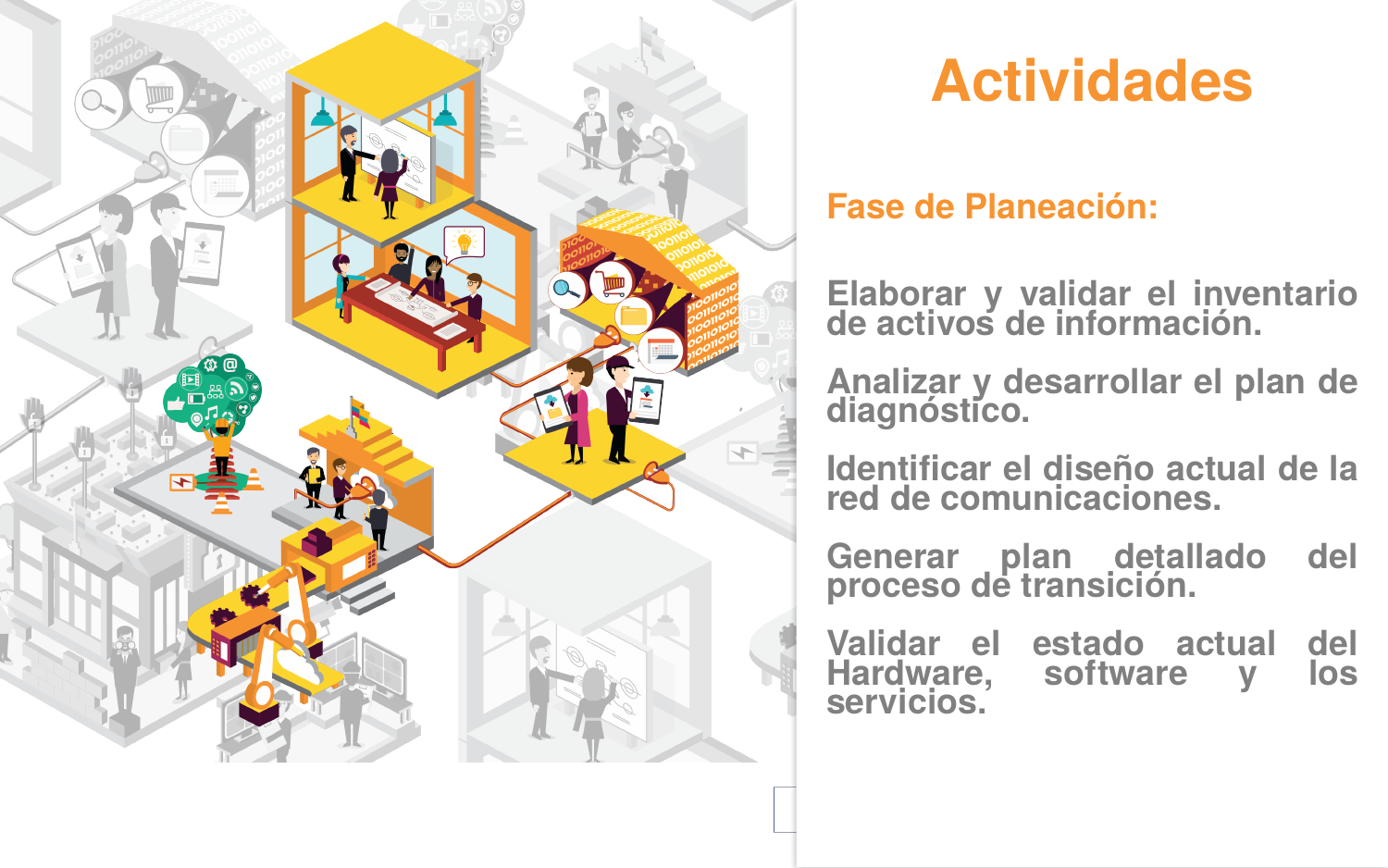

Actividades
Fase de Planeación:

Elaborar y validar el inventario de activos de información.

Analizar y desarrollar el plan de diagnóstico.

Identificar el diseño actual de la red de comunicaciones.

Generar plan detallado del proceso de transición.

Validar el estado actual del Hardware, software y los servicios.